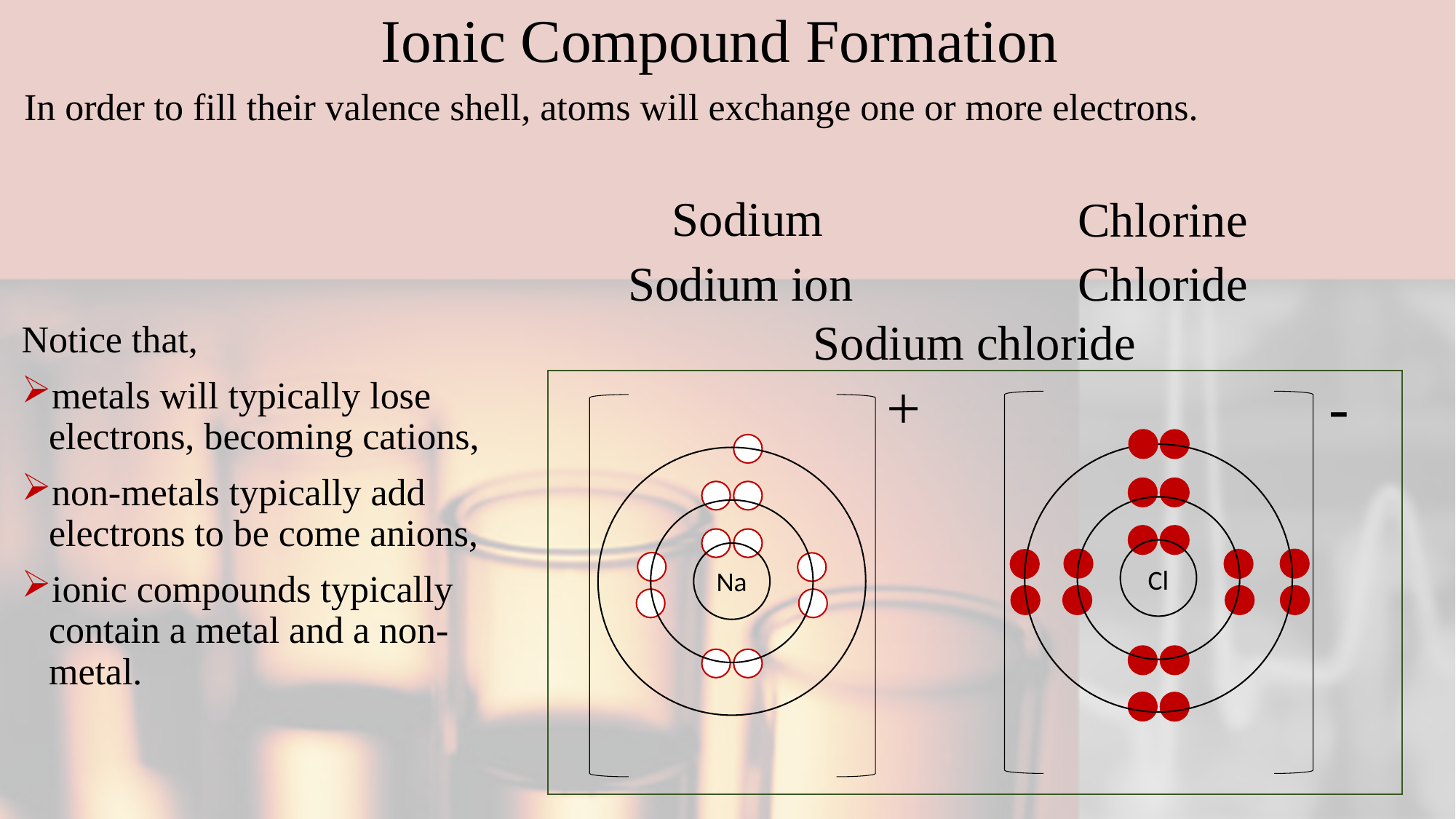

# Ionic Compound Formation
In order to fill their valence shell, atoms will exchange one or more electrons.
Sodium
Chlorine
Sodium ion
Chloride
Sodium chloride
Notice that,
metals will typically lose electrons, becoming cations,
non-metals typically add electrons to be come anions,
ionic compounds typically contain a metal and a non-metal.
+
-

Cl
Na